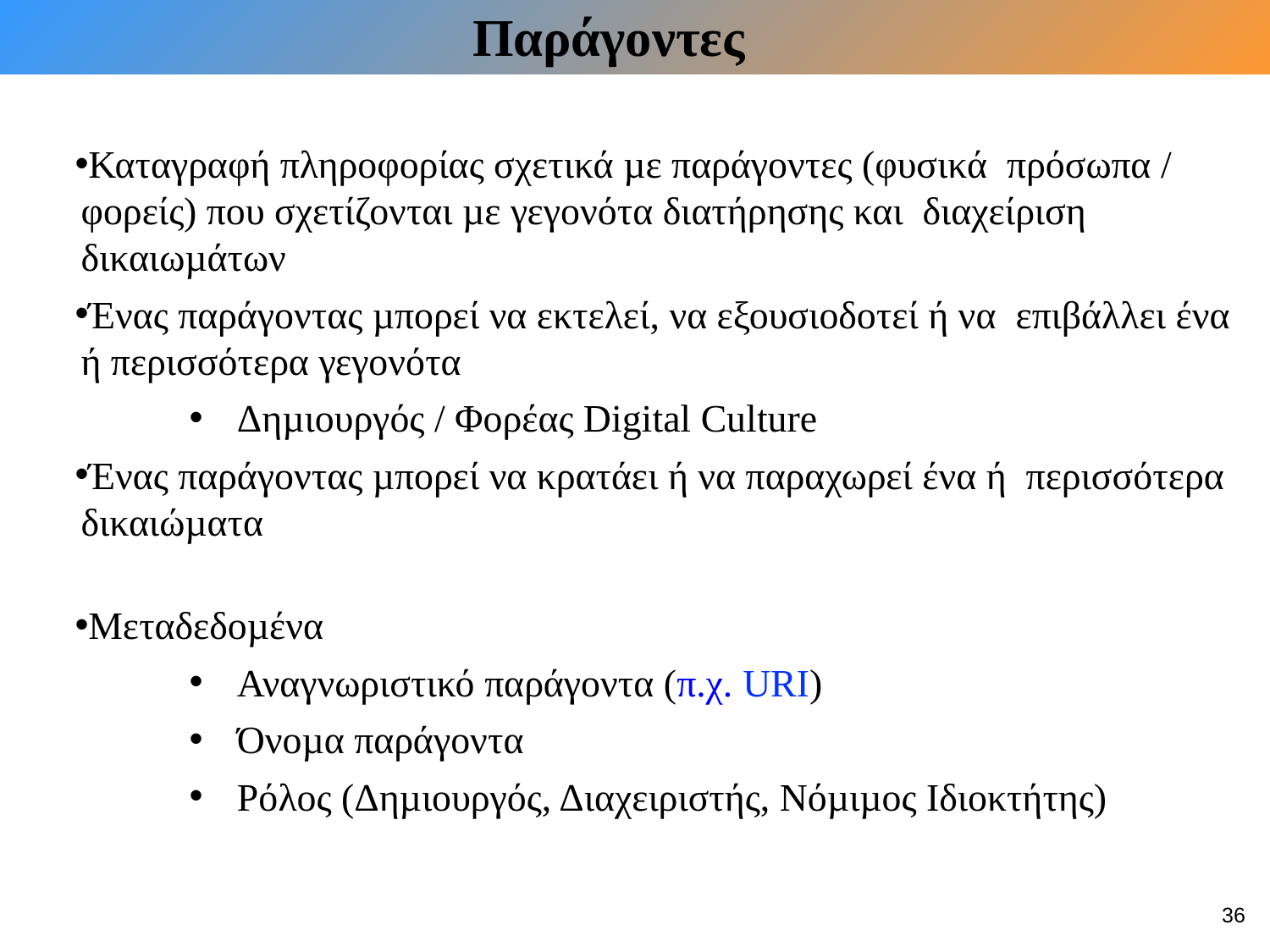

# Παράγοντες
Καταγραφή πληροφορίας σχετικά µε παράγοντες (φυσικά  πρόσωπα / φορείς) που σχετίζονται µε γεγονότα διατήρησης και  διαχείριση δικαιωµάτων
Ένας παράγοντας µπορεί να εκτελεί, να εξουσιοδοτεί ή να  επιβάλλει ένα ή περισσότερα γεγονότα
Δηµιουργός / Φορέας Digital Culture
Ένας παράγοντας µπορεί να κρατάει ή να παραχωρεί ένα ή  περισσότερα δικαιώµατα

Μεταδεδοµένα
Αναγνωριστικό παράγοντα (π.χ. URI)
Όνοµα παράγοντα
Ρόλος (Δηµιουργός, Διαχειριστής, Νόµιµος Ιδιοκτήτης)
36